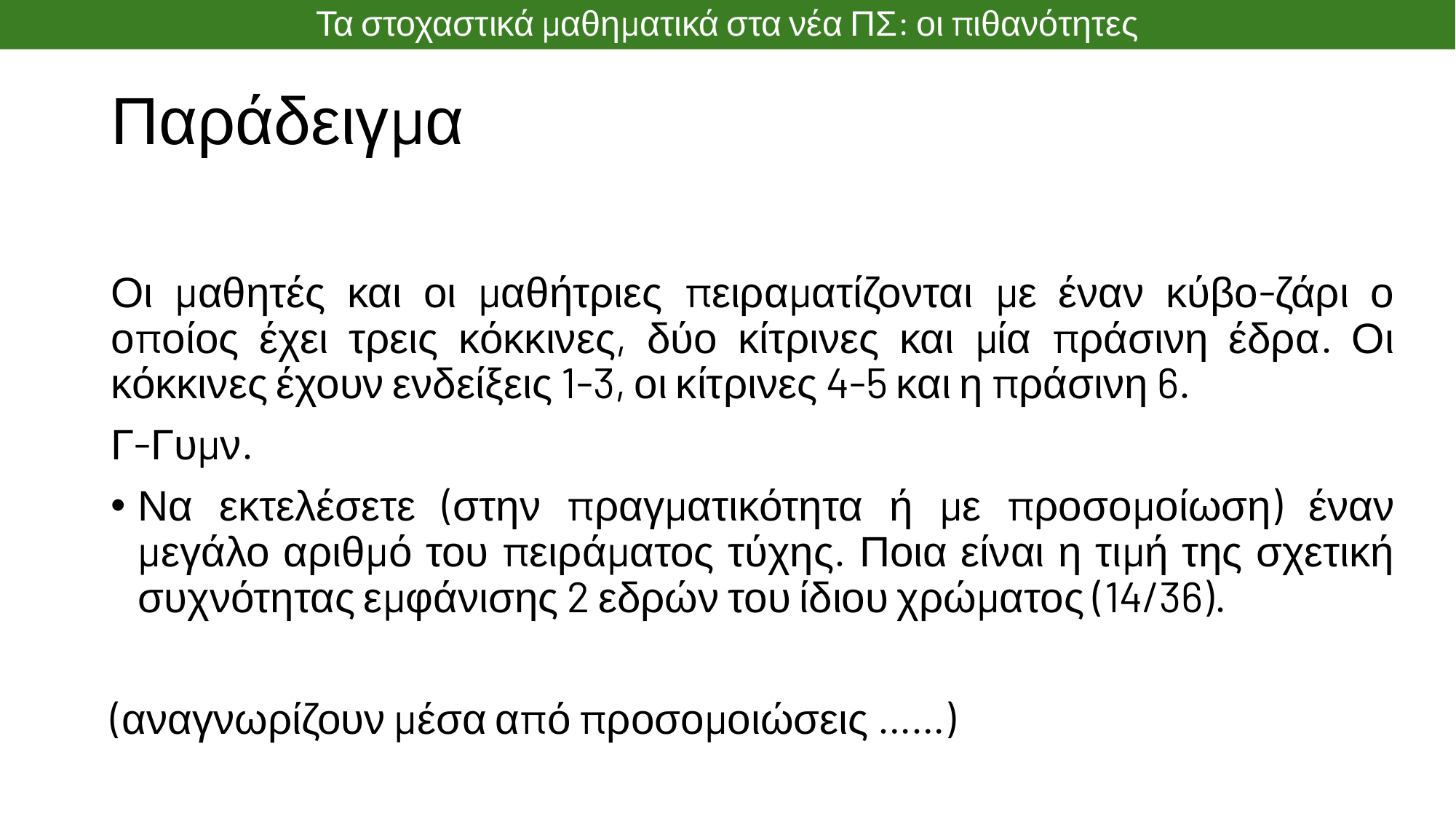

Τα στοχαστικά μαθηματικά στα νέα ΠΣ: οι πιθανότητες
# Παράδειγμα
Οι μαθητές και οι μαθήτριες πειραματίζονται με έναν κύβο-ζάρι ο οποίος έχει τρεις κόκκινες, δύο κίτρινες και μία πράσινη έδρα. Οι κόκκινες έχουν ενδείξεις 1-3, οι κίτρινες 4-5 και η πράσινη 6.
Γ-Γυμν.
Να εκτελέσετε (στην πραγματικότητα ή με προσομοίωση) έναν μεγάλο αριθμό του πειράματος τύχης. Ποια είναι η τιμή της σχετική συχνότητας εμφάνισης 2 εδρών του ίδιου χρώματος (14/36).

(αναγνωρίζουν μέσα από προσομοιώσεις ……)